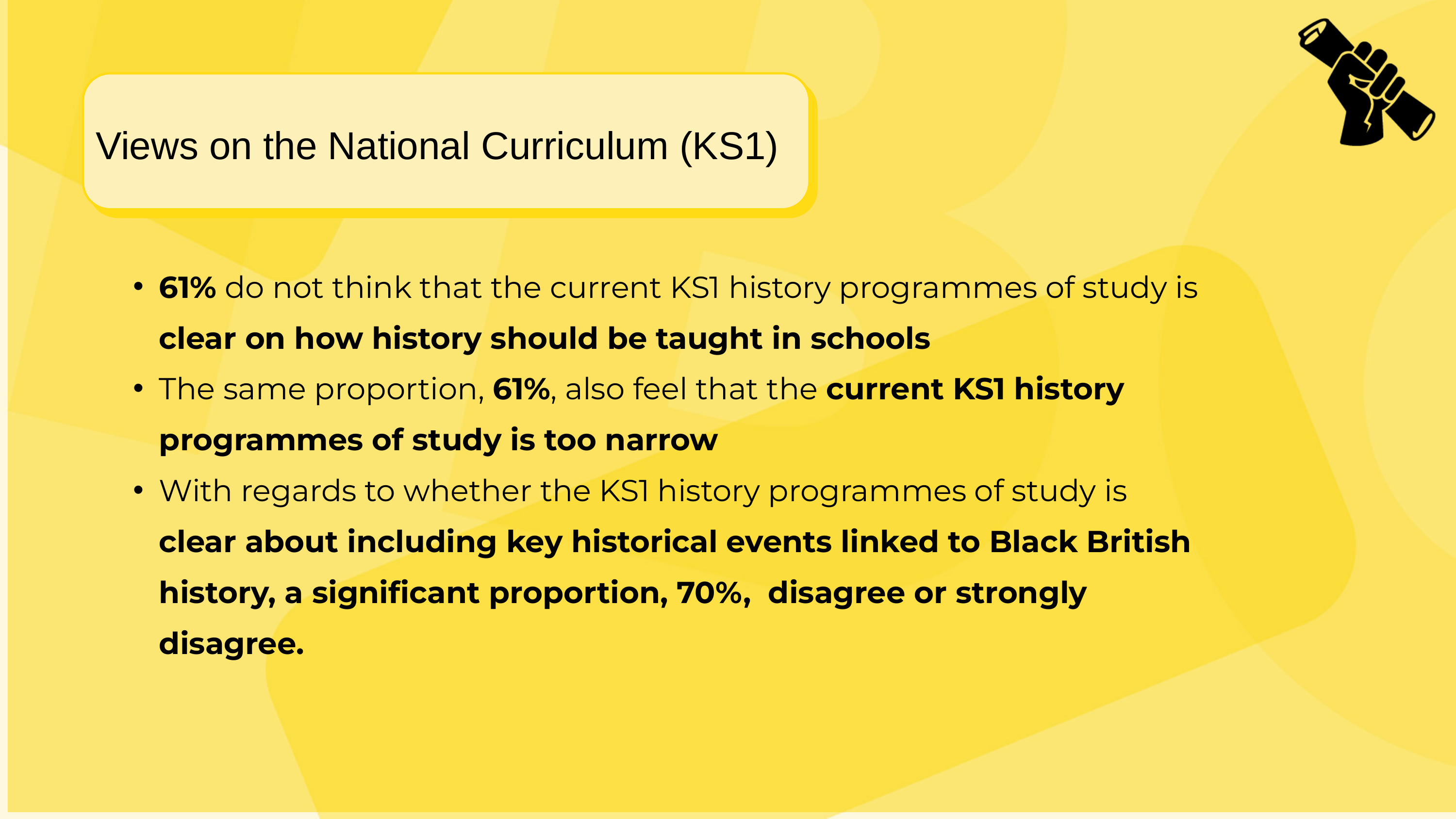

Views on the National Curriculum (KS1)
61% do not think that the current KS1 history programmes of study is clear on how history should be taught in schools
The same proportion, 61%, also feel that the current KS1 history programmes of study is too narrow
With regards to whether the KS1 history programmes of study is clear about including key historical events linked to Black British history, a significant proportion, 70%,  disagree or strongly disagree.